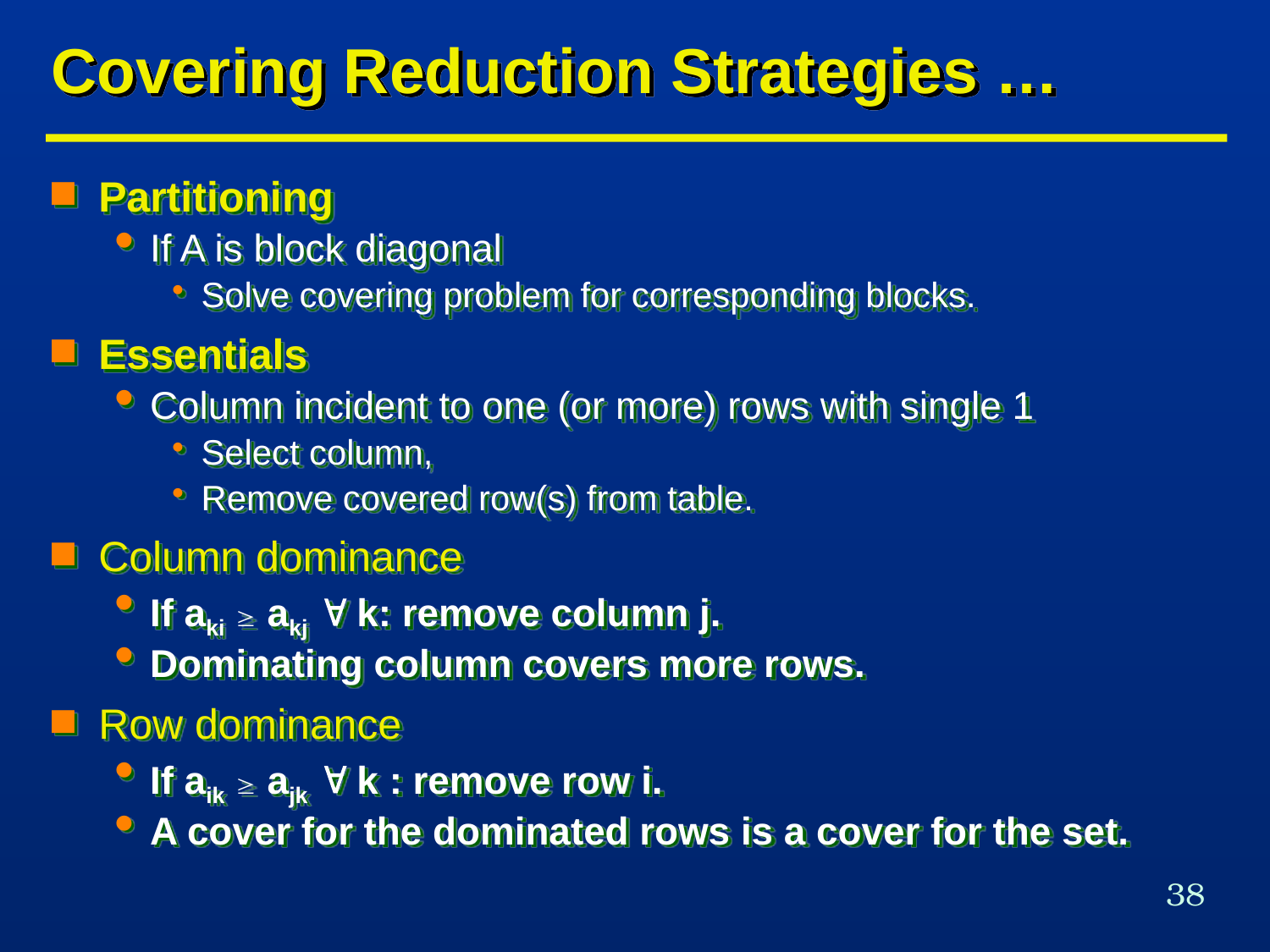

# Covering Reduction Strategies …
Partitioning
If A is block diagonal
Solve covering problem for corresponding blocks.
Essentials
Column incident to one (or more) rows with single 1
Select column,
Remove covered row(s) from table.
Column dominance
If aki ≥ akj ∀ k: remove column j.
Dominating column covers more rows.
Row dominance
If aik ≥ ajk ∀ k : remove row i.
A cover for the dominated rows is a cover for the set.